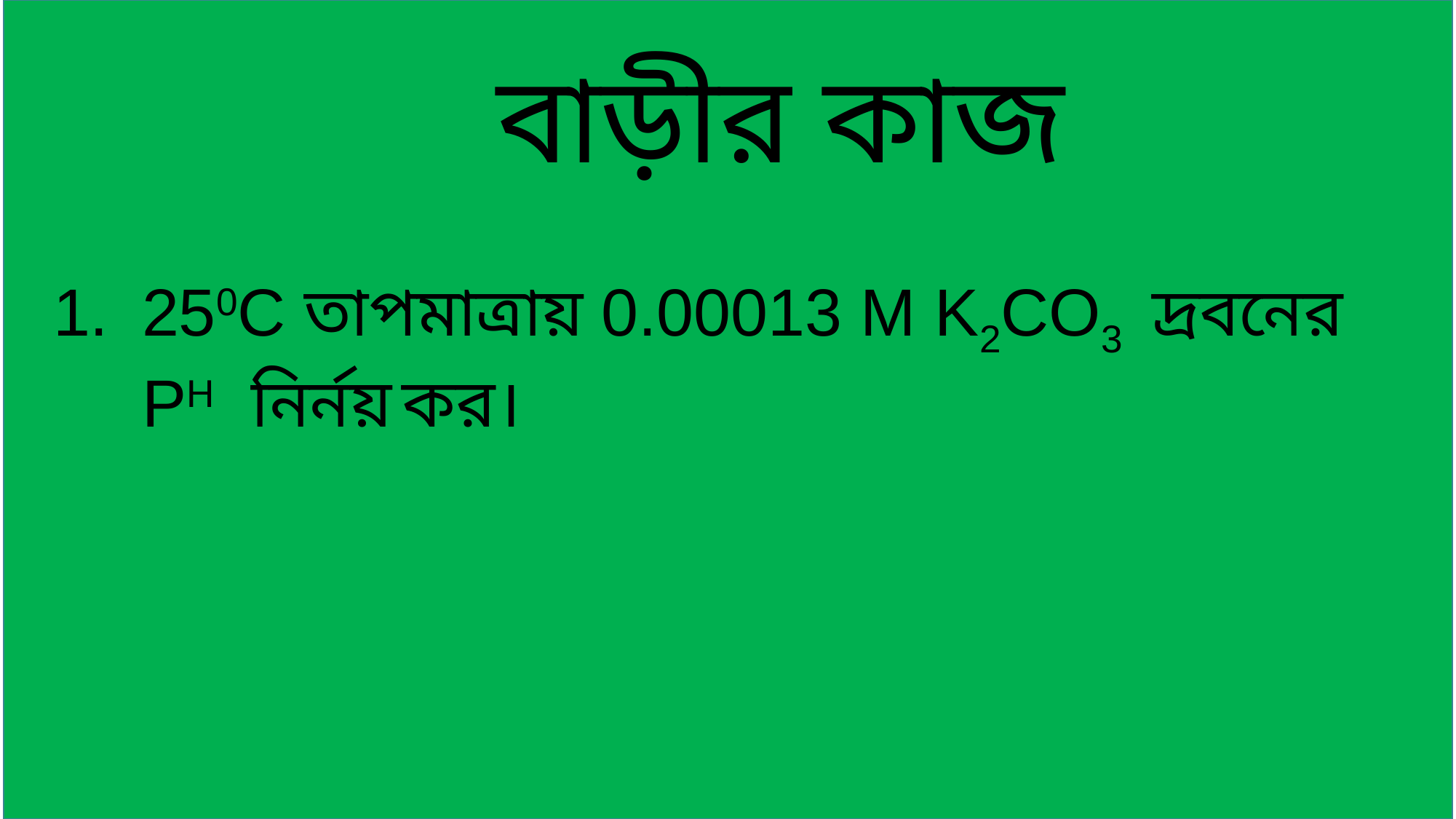

বাড়ীর কাজ
250C তাপমাত্রায় 0.00013 M K2CO3  দ্রবনের  PH  নির্নয় কর।